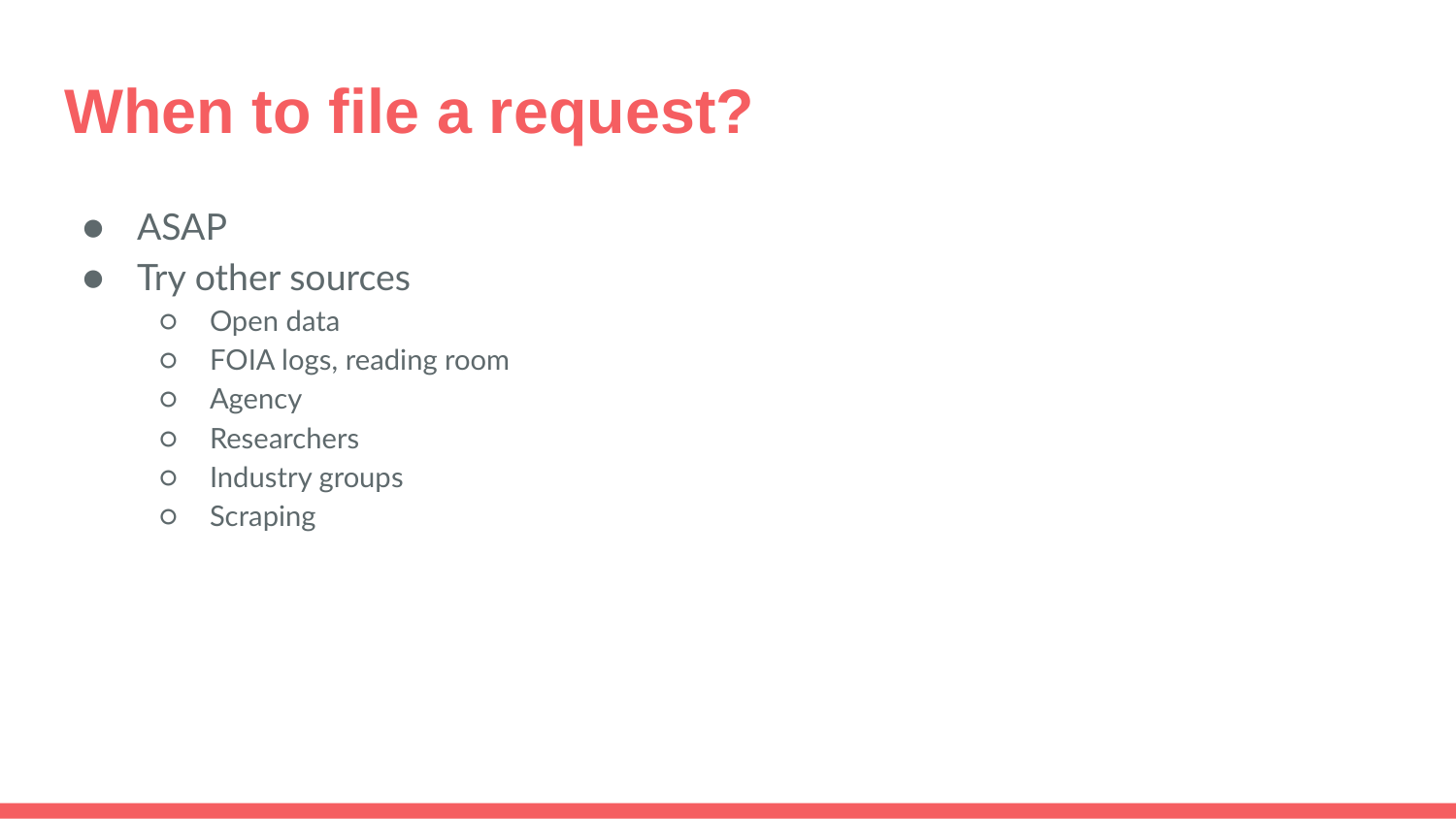

# When to file a request?
ASAP
Try other sources
Open data
FOIA logs, reading room
Agency
Researchers
Industry groups
Scraping